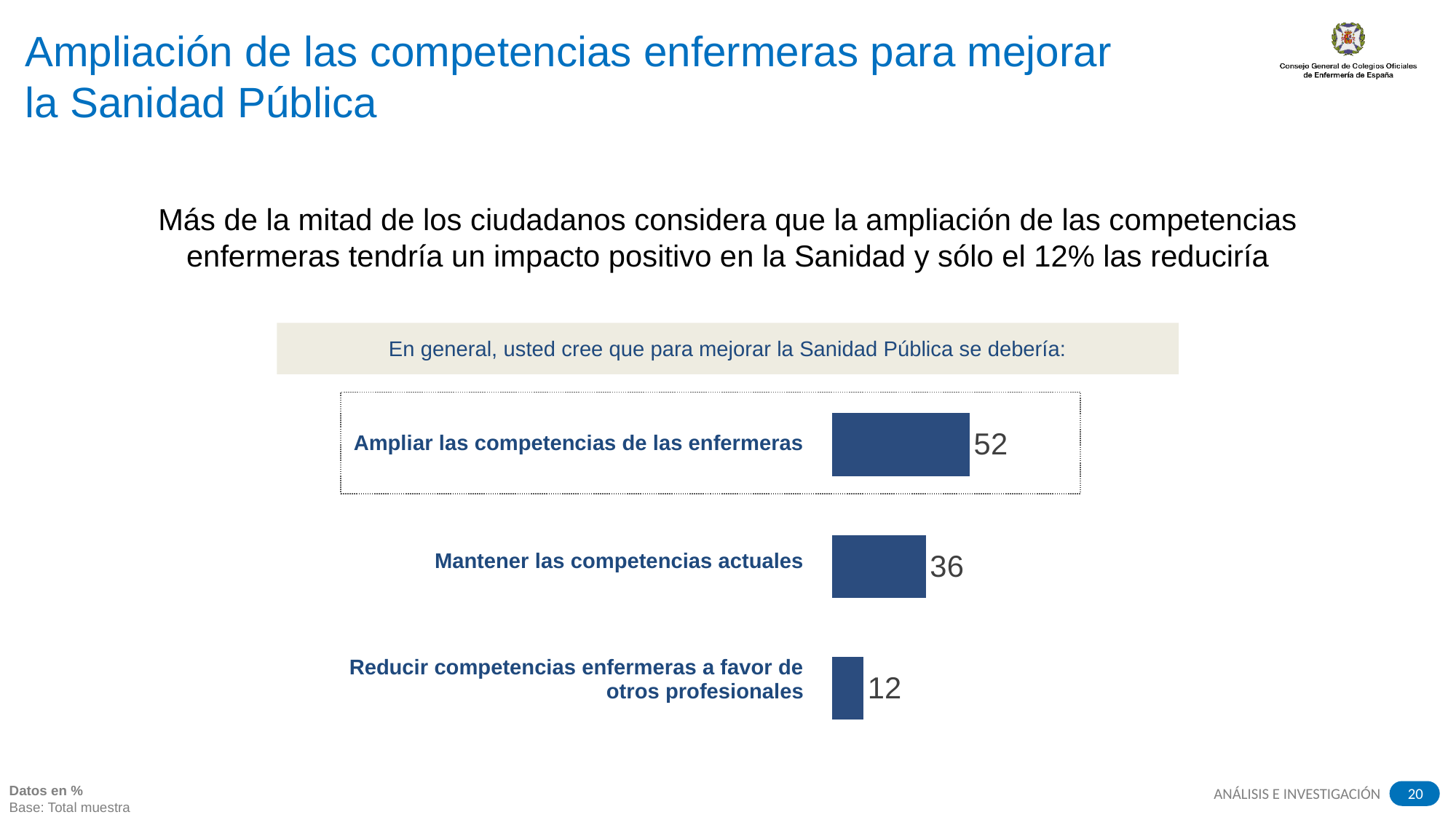

# Ampliación de las competencias enfermeras para mejorar la Sanidad Pública
Más de la mitad de los ciudadanos considera que la ampliación de las competencias enfermeras tendría un impacto positivo en la Sanidad y sólo el 12% las reduciría

En general, usted cree que para mejorar la Sanidad Pública se debería:
| Ampliar las competencias de las enfermeras |
| --- |
| Mantener las competencias actuales |
| Reducir competencias enfermeras a favor de otros profesionales |

### Chart

| Category | Serie 1 |
|---|---|
|  | 52.4 |
|  | 35.7 |
|  | 11.9 |
Datos en %
Base: Total muestra